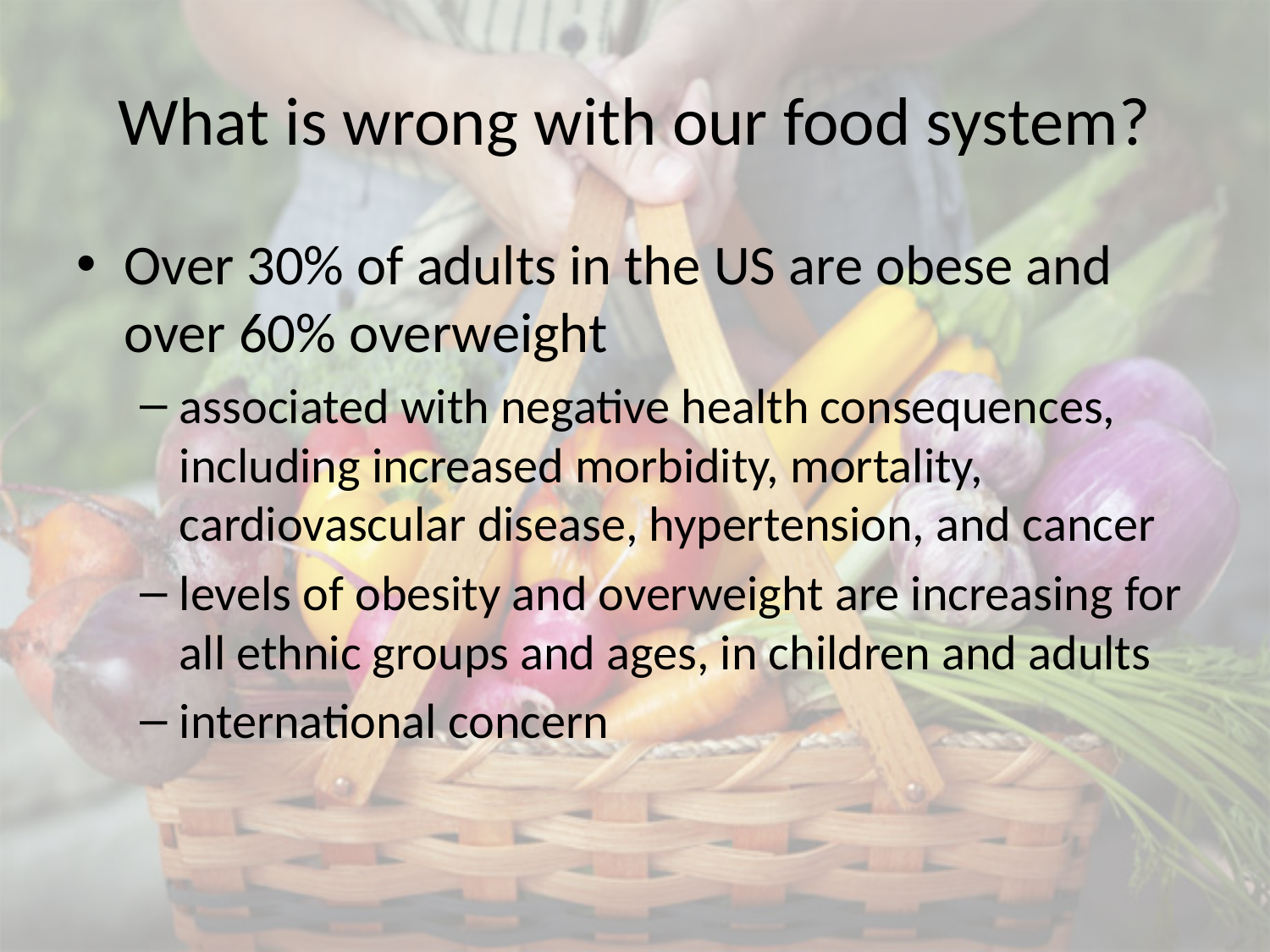

# What is wrong with our food system?
Over 30% of adults in the US are obese and over 60% overweight
associated with negative health consequences, including increased morbidity, mortality, cardiovascular disease, hypertension, and cancer
levels of obesity and overweight are increasing for all ethnic groups and ages, in children and adults
international concern